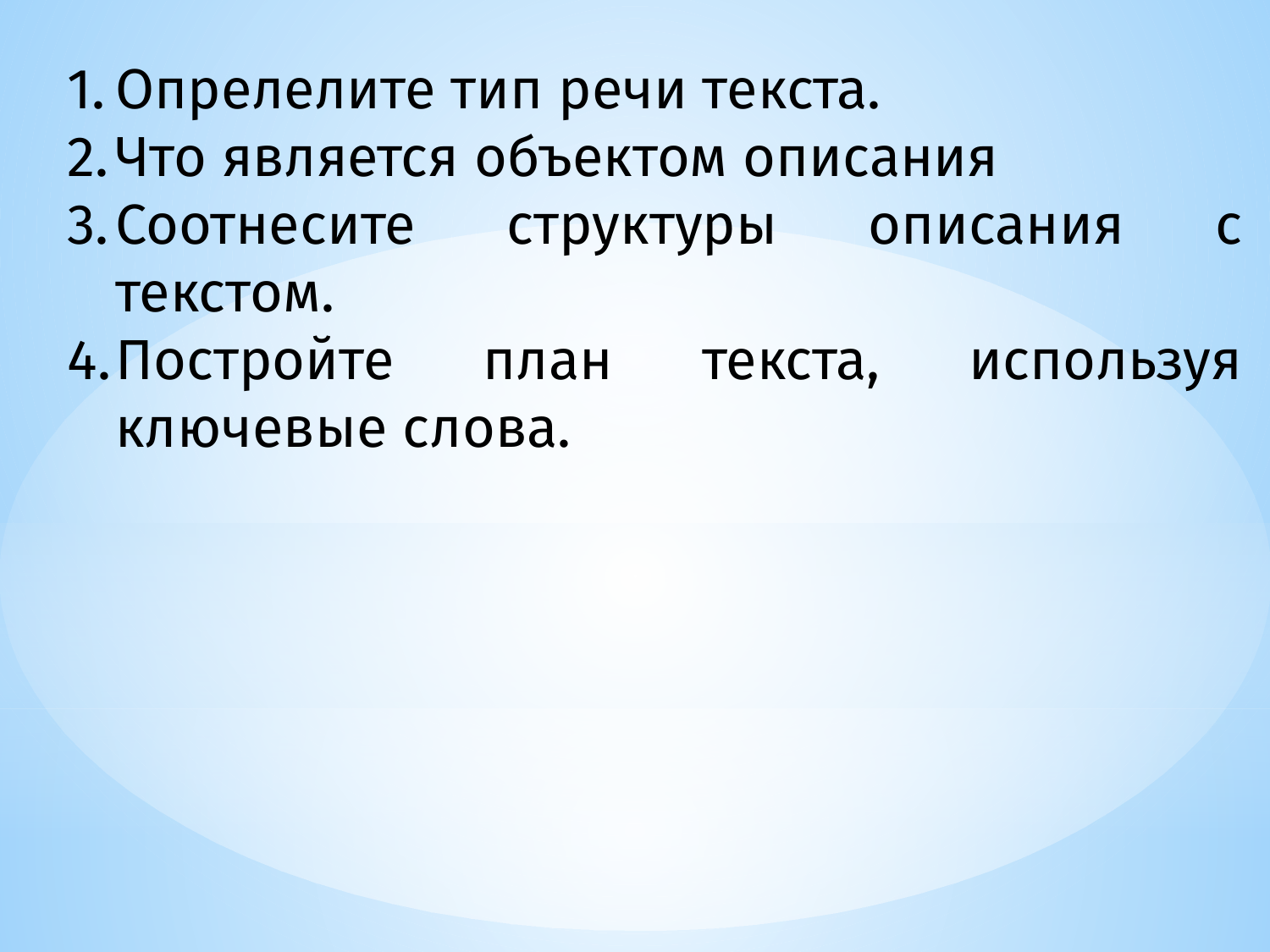

Опрелелите тип речи текста.
Что является объектом описания
Соотнесите структуры описания с текстом.
Постройте план текста, используя ключевые слова.